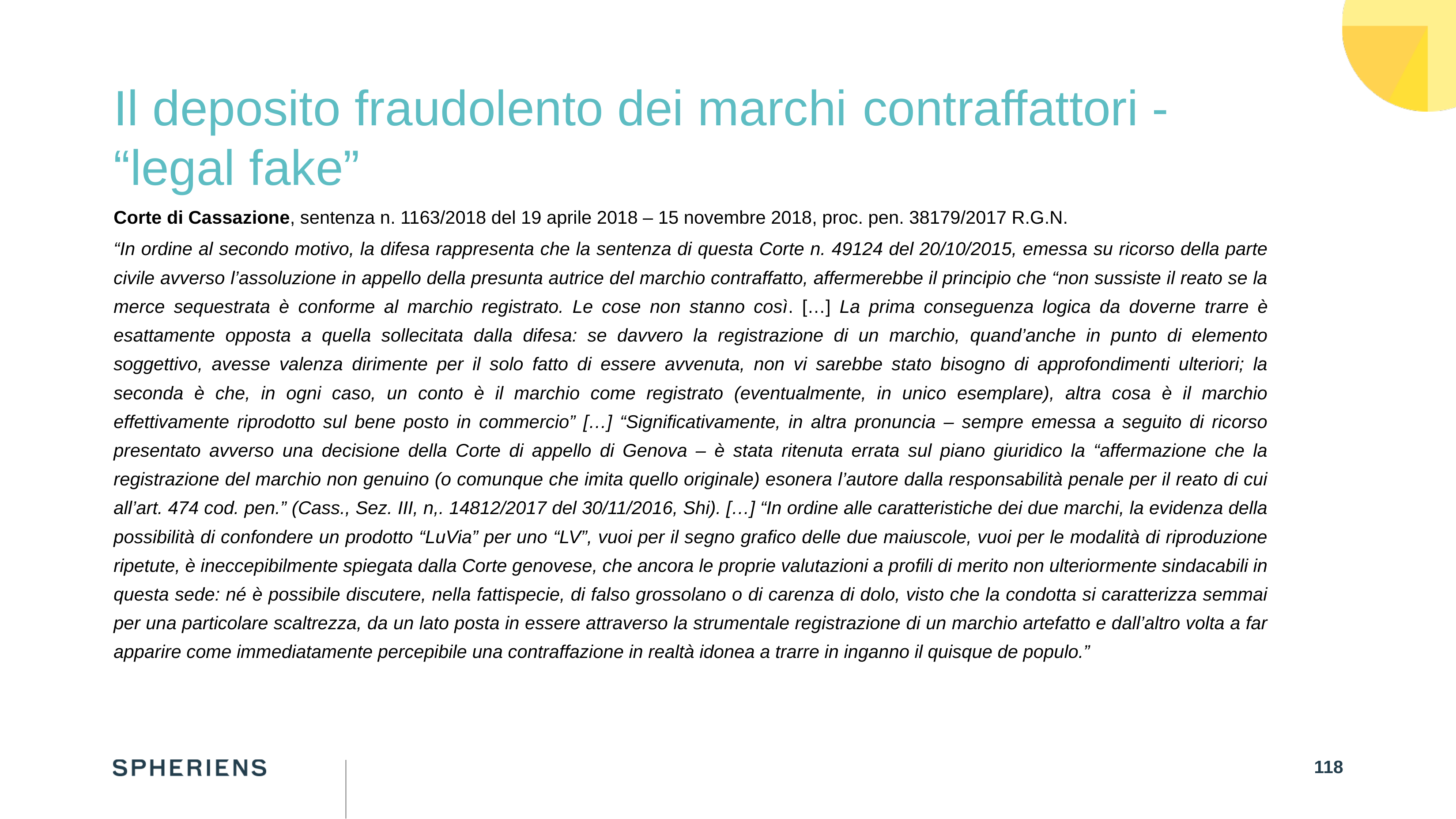

# Il deposito fraudolento dei marchi contraffattori - “legal fake”
Corte di Cassazione, sentenza n. 1163/2018 del 19 aprile 2018 – 15 novembre 2018, proc. pen. 38179/2017 R.G.N.
“In ordine al secondo motivo, la difesa rappresenta che la sentenza di questa Corte n. 49124 del 20/10/2015, emessa su ricorso della parte civile avverso l’assoluzione in appello della presunta autrice del marchio contraffatto, affermerebbe il principio che “non sussiste il reato se la merce sequestrata è conforme al marchio registrato. Le cose non stanno così. […] La prima conseguenza logica da doverne trarre è esattamente opposta a quella sollecitata dalla difesa: se davvero la registrazione di un marchio, quand’anche in punto di elemento soggettivo, avesse valenza dirimente per il solo fatto di essere avvenuta, non vi sarebbe stato bisogno di approfondimenti ulteriori; la seconda è che, in ogni caso, un conto è il marchio come registrato (eventualmente, in unico esemplare), altra cosa è il marchio effettivamente riprodotto sul bene posto in commercio” […] “Significativamente, in altra pronuncia – sempre emessa a seguito di ricorso presentato avverso una decisione della Corte di appello di Genova – è stata ritenuta errata sul piano giuridico la “affermazione che la registrazione del marchio non genuino (o comunque che imita quello originale) esonera l’autore dalla responsabilità penale per il reato di cui all’art. 474 cod. pen.” (Cass., Sez. III, n,. 14812/2017 del 30/11/2016, Shi). […] “In ordine alle caratteristiche dei due marchi, la evidenza della possibilità di confondere un prodotto “LuVia” per uno “LV”, vuoi per il segno grafico delle due maiuscole, vuoi per le modalità di riproduzione ripetute, è ineccepibilmente spiegata dalla Corte genovese, che ancora le proprie valutazioni a profili di merito non ulteriormente sindacabili in questa sede: né è possibile discutere, nella fattispecie, di falso grossolano o di carenza di dolo, visto che la condotta si caratterizza semmai per una particolare scaltrezza, da un lato posta in essere attraverso la strumentale registrazione di un marchio artefatto e dall’altro volta a far apparire come immediatamente percepibile una contraffazione in realtà idonea a trarre in inganno il quisque de populo.”
118